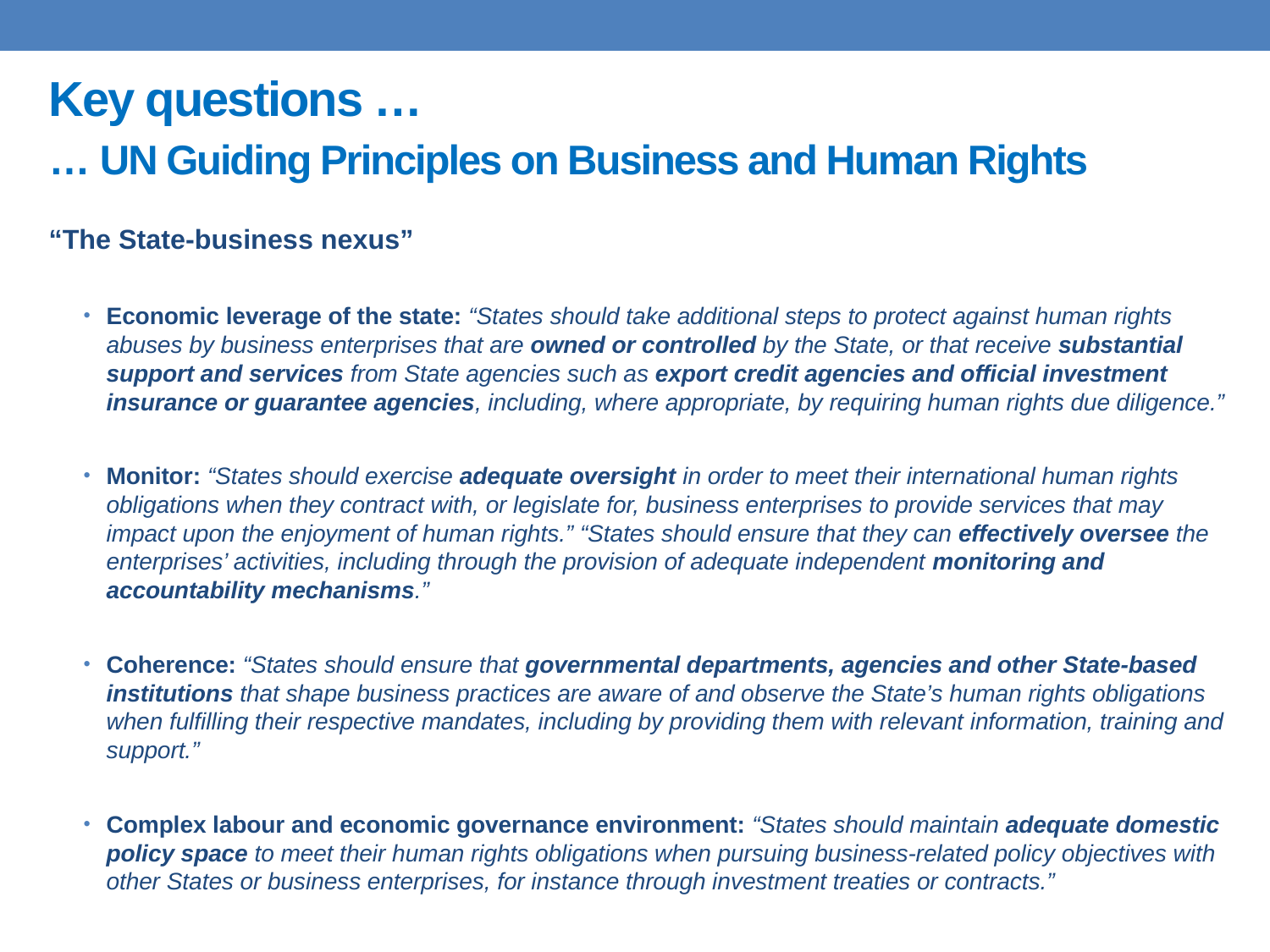

# Key questions … … UN Guiding Principles on Business and Human Rights
“The State-business nexus”

Economic leverage of the state: “States should take additional steps to protect against human rights abuses by business enterprises that are owned or controlled by the State, or that receive substantial support and services from State agencies such as export credit agencies and official investment insurance or guarantee agencies, including, where appropriate, by requiring human rights due diligence.”

Monitor: “States should exercise adequate oversight in order to meet their international human rights obligations when they contract with, or legislate for, business enterprises to provide services that may impact upon the enjoyment of human rights.” “States should ensure that they can effectively oversee the enterprises’ activities, including through the provision of adequate independent monitoring and accountability mechanisms.”

Coherence: “States should ensure that governmental departments, agencies and other State-based institutions that shape business practices are aware of and observe the State’s human rights obligations when fulfilling their respective mandates, including by providing them with relevant information, training and support.”

Complex labour and economic governance environment: “States should maintain adequate domestic policy space to meet their human rights obligations when pursuing business-related policy objectives with other States or business enterprises, for instance through investment treaties or contracts.”